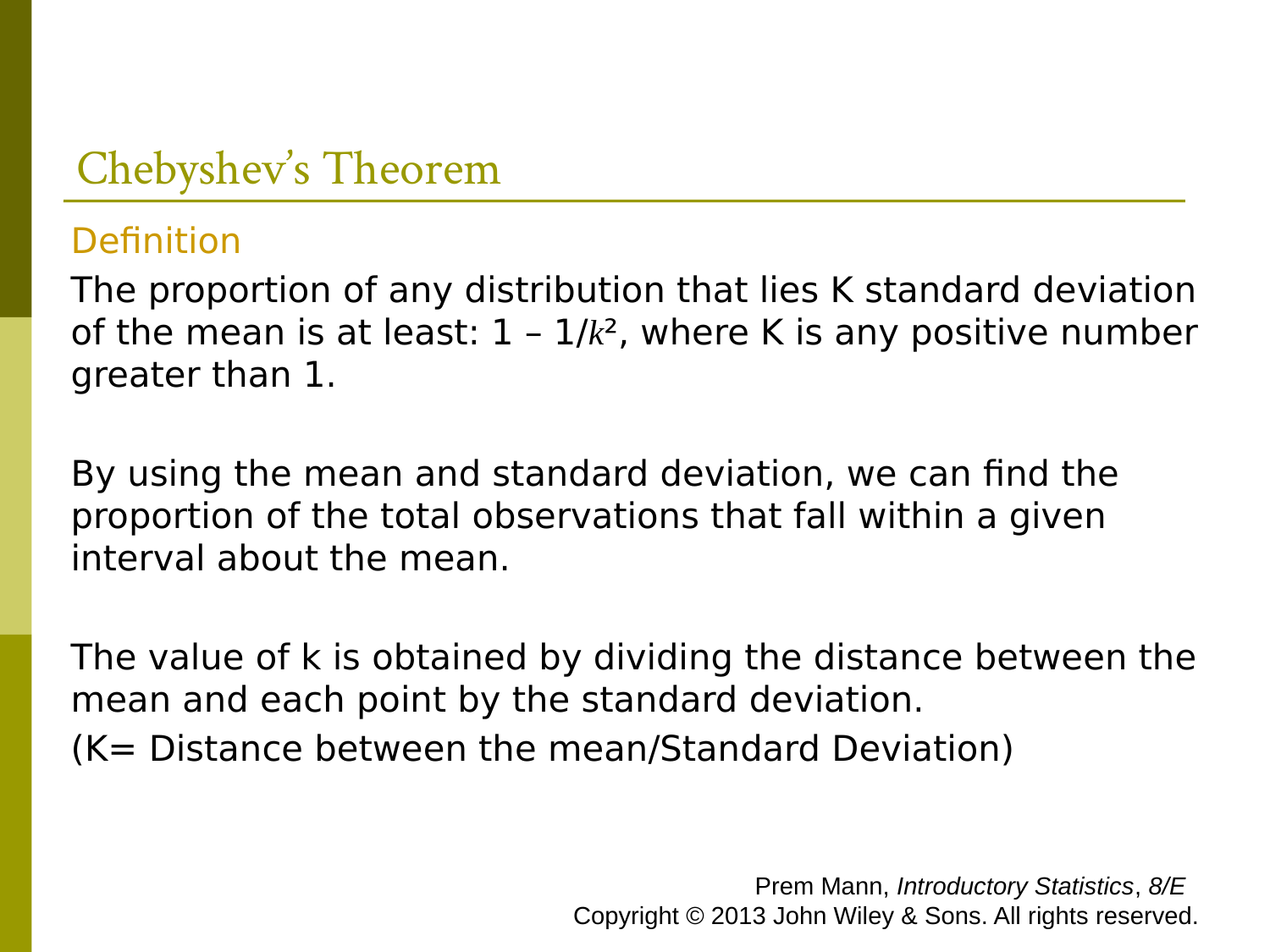

# Chebyshev’s Theorem
Definition
The proportion of any distribution that lies K standard deviation of the mean is at least: 1 – 1/k², where K is any positive number greater than 1.

By using the mean and standard deviation, we can find the proportion of the total observations that fall within a given interval about the mean.

The value of k is obtained by dividing the distance between the mean and each point by the standard deviation.
(K= Distance between the mean/Standard Deviation)
                          Prem Mann, Introductory Statistics, 8/E Copyright © 2013 John Wiley & Sons. All rights reserved.